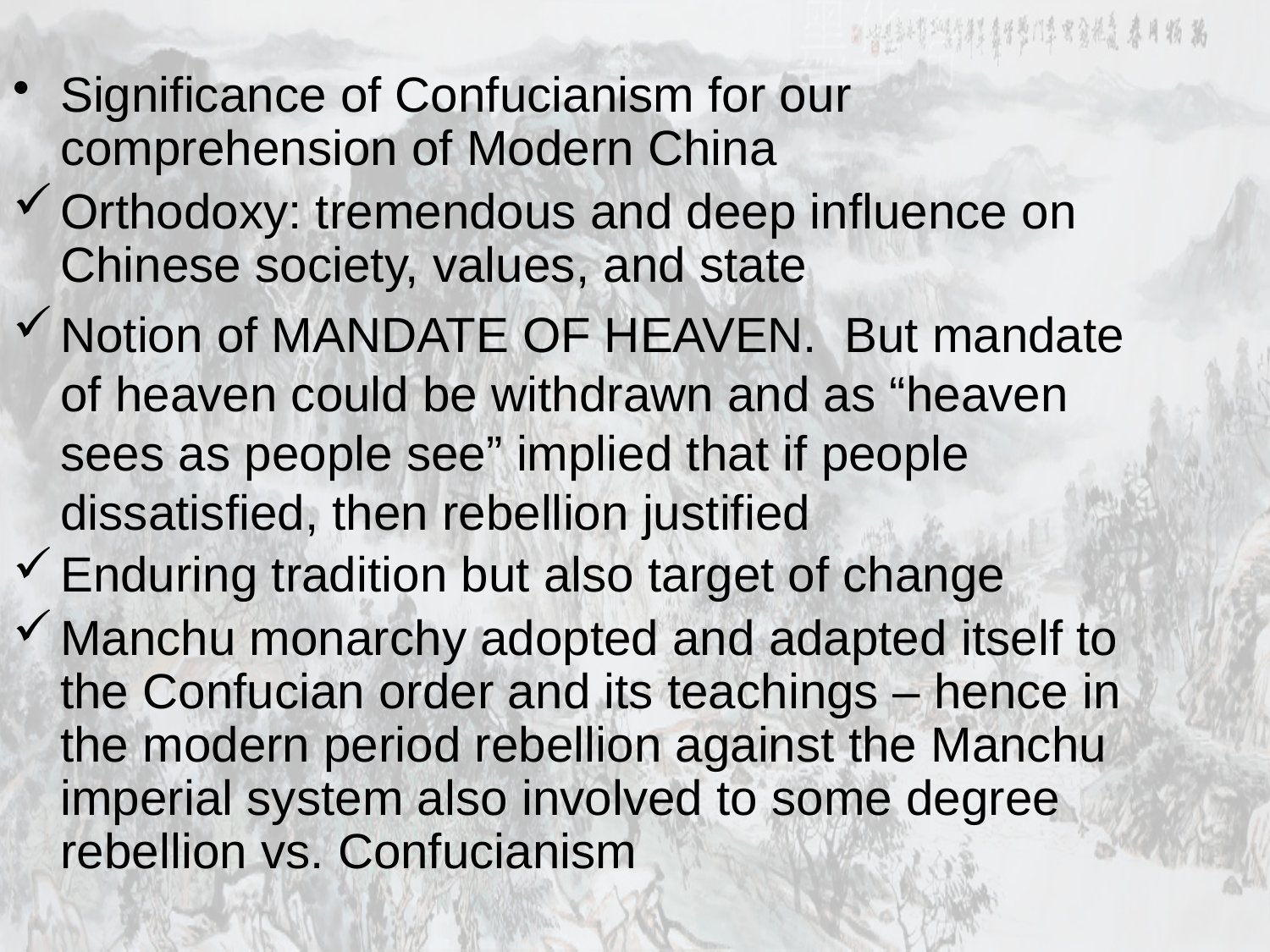

Significance of Confucianism for our comprehension of Modern China
Orthodoxy: tremendous and deep influence on Chinese society, values, and state
Notion of MANDATE OF HEAVEN.  But mandate of heaven could be withdrawn and as “heaven sees as people see” implied that if people dissatisfied, then rebellion justified
Enduring tradition but also target of change
Manchu monarchy adopted and adapted itself to the Confucian order and its teachings – hence in the modern period rebellion against the Manchu imperial system also involved to some degree rebellion vs. Confucianism